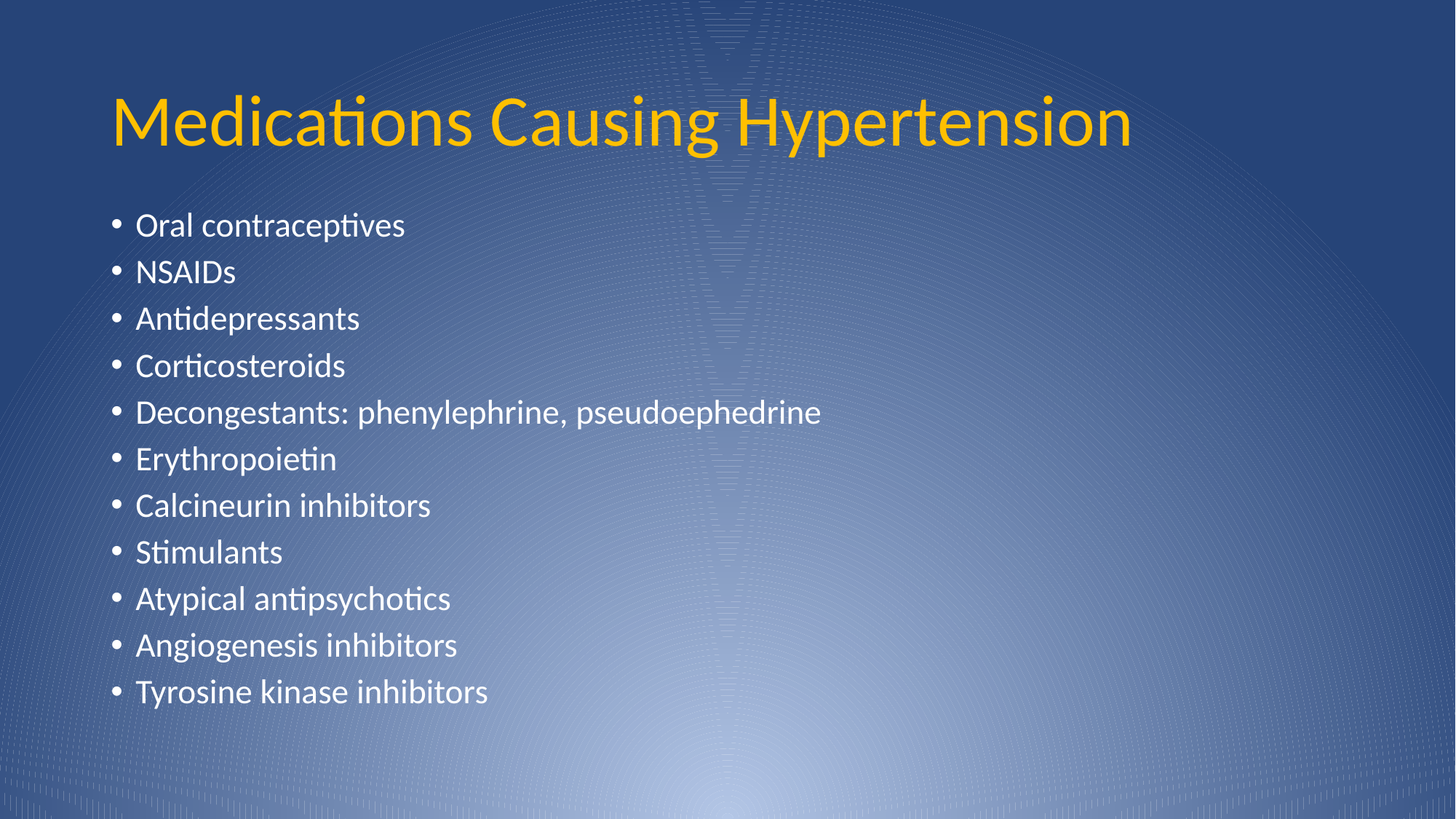

# Medications Causing Hypertension
Oral contraceptives
NSAIDs
Antidepressants
Corticosteroids
Decongestants: phenylephrine, pseudoephedrine
Erythropoietin
Calcineurin inhibitors
Stimulants
Atypical antipsychotics
Angiogenesis inhibitors
Tyrosine kinase inhibitors